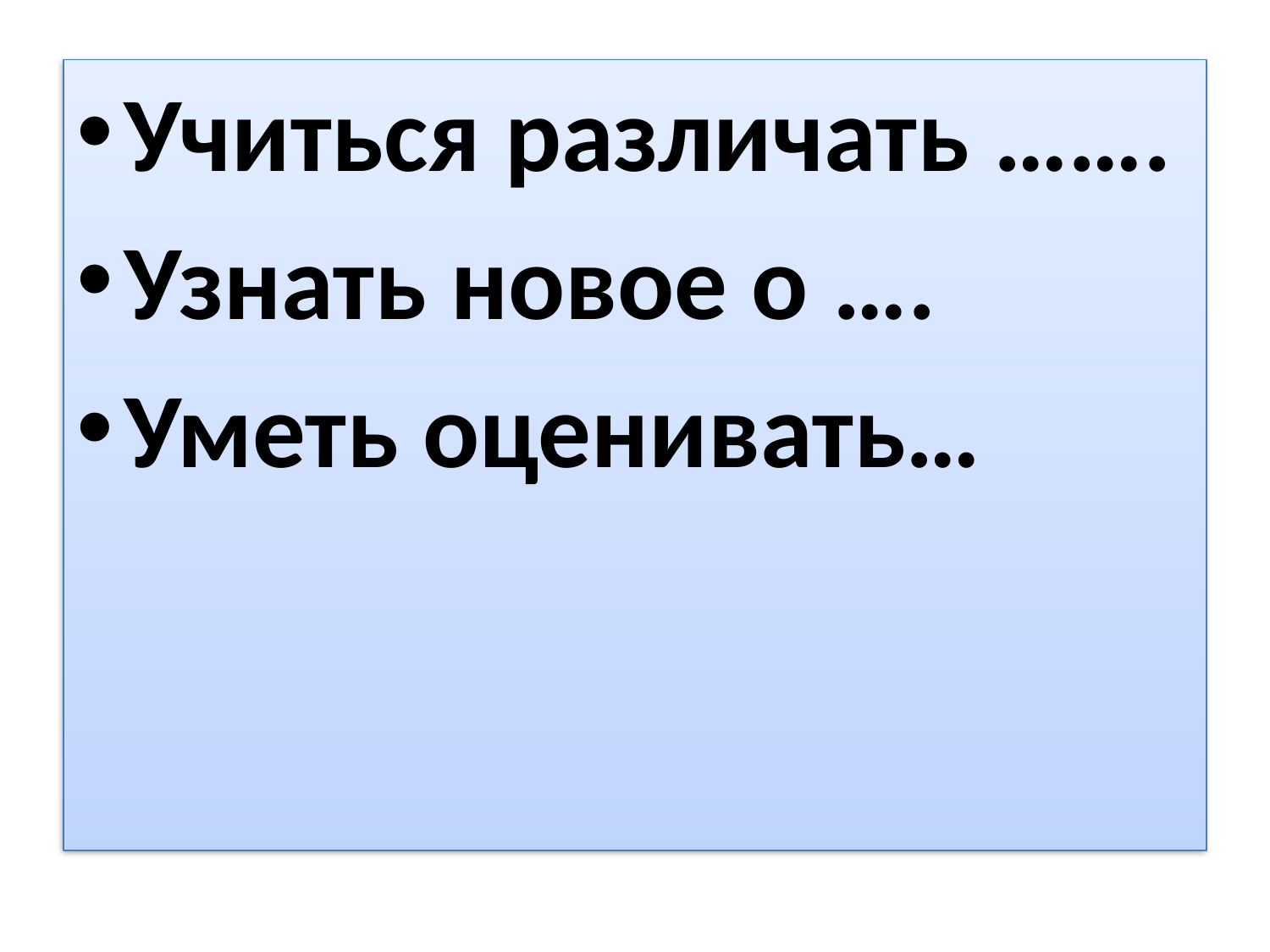

#
Учиться различать …….
Узнать новое о ….
Уметь оценивать…